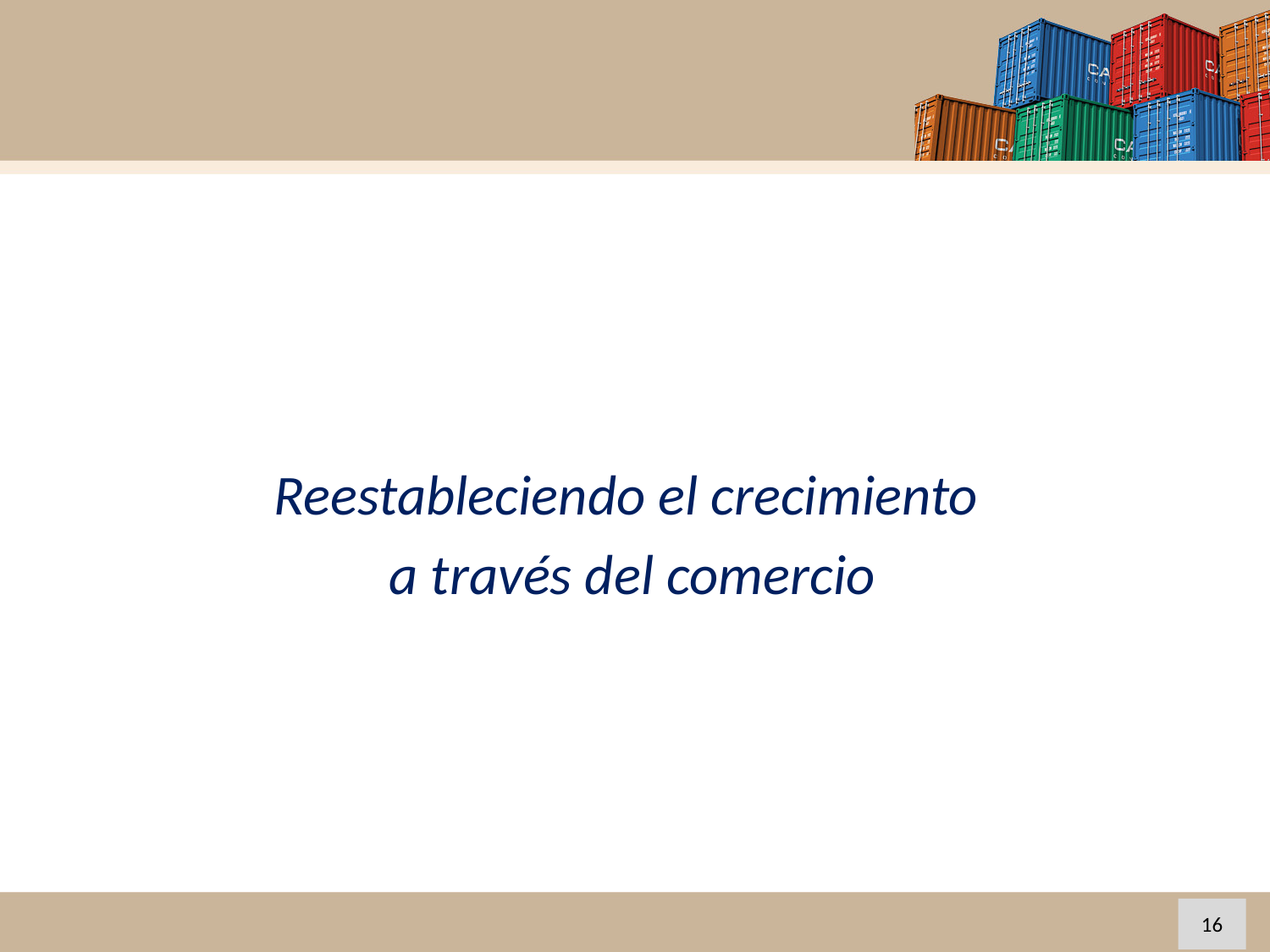

Reestableciendo el crecimiento
a través del comercio
16